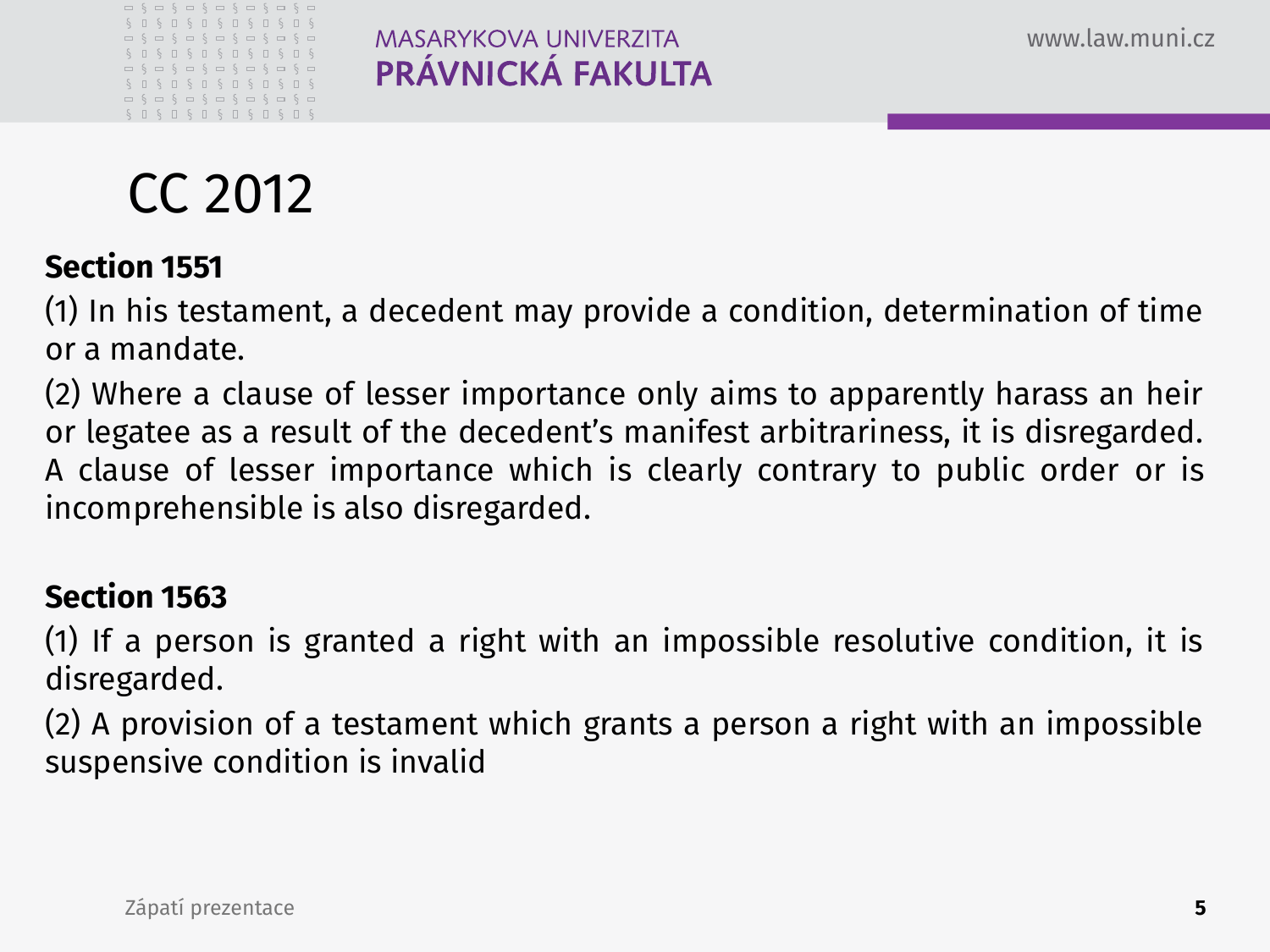

# CC 2012
Section 1551
(1) In his testament, a decedent may provide a condition, determination of time or a mandate.
(2) Where a clause of lesser importance only aims to apparently harass an heir or legatee as a result of the decedent’s manifest arbitrariness, it is disregarded. A clause of lesser importance which is clearly contrary to public order or is incomprehensible is also disregarded.

Section 1563
(1) If a person is granted a right with an impossible resolutive condition, it is disregarded.
(2) A provision of a testament which grants a person a right with an impossible suspensive condition is invalid

Zápatí prezentace
5